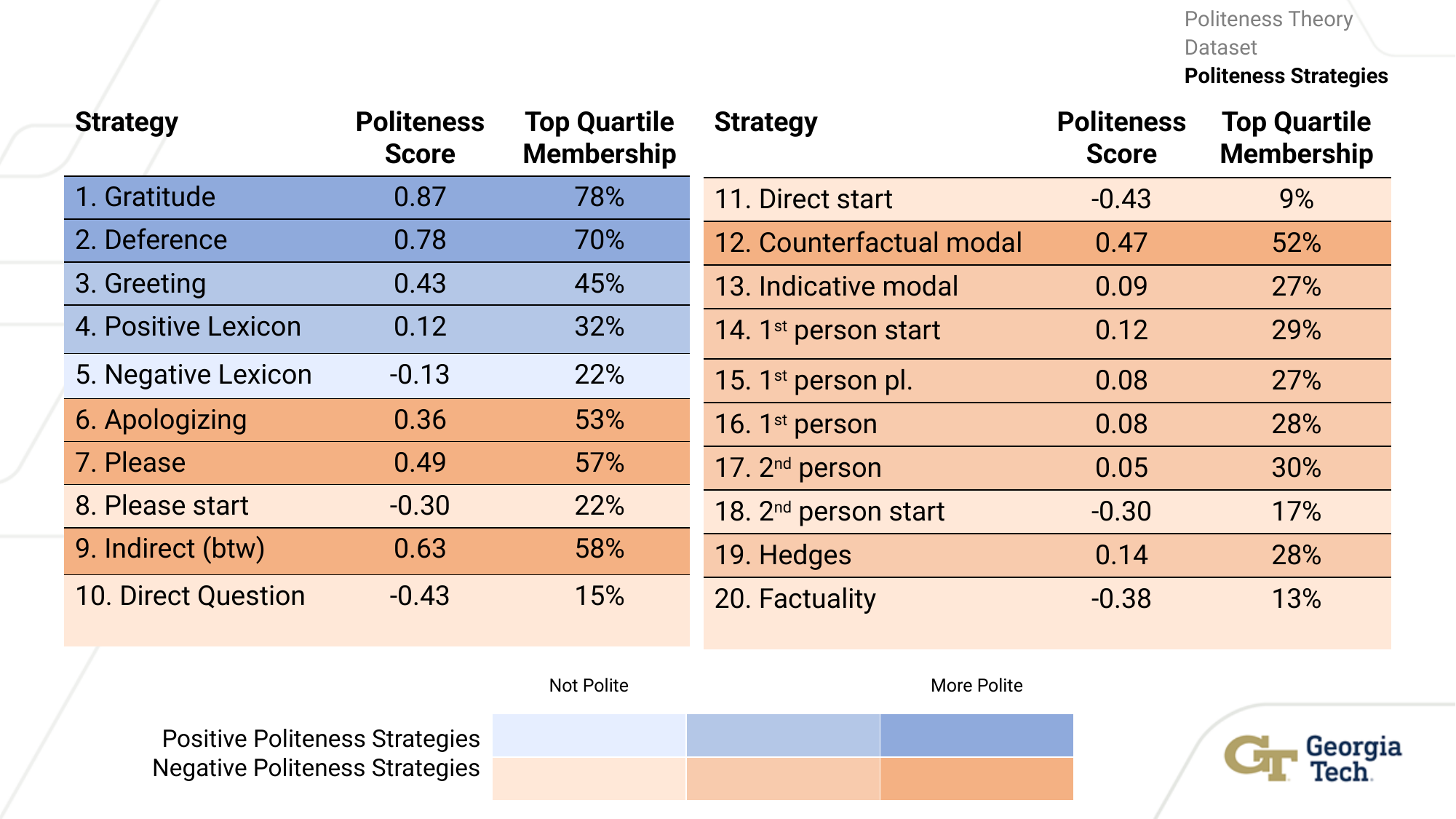

Politeness Theory
Dataset
Politeness Strategies
| Strategy | Politeness Score | Top Quartile Membership |
| --- | --- | --- |
| 1. Gratitude | 0.87 | 78% |
| 2. Deference | 0.78 | 70% |
| 3. Greeting | 0.43 | 45% |
| 4. Positive Lexicon | 0.12 | 32% |
| 5. Negative Lexicon | -0.13 | 22% |
| 6. Apologizing | 0.36 | 53% |
| 7. Please | 0.49 | 57% |
| 8. Please start | -0.30 | 22% |
| 9. Indirect (btw) | 0.63 | 58% |
| 10. Direct Question | -0.43 | 15% |
| Strategy | Politeness Score | Top Quartile Membership |
| --- | --- | --- |
| 11. Direct start | -0.43 | 9% |
| 12. Counterfactual modal | 0.47 | 52% |
| 13. Indicative modal | 0.09 | 27% |
| 14. 1st person start | 0.12 | 29% |
| 15. 1st person pl. | 0.08 | 27% |
| 16. 1st person | 0.08 | 28% |
| 17. 2nd person | 0.05 | 30% |
| 18. 2nd person start | -0.30 | 17% |
| 19. Hedges | 0.14 | 28% |
| 20. Factuality | -0.38 | 13% |
| Not Polite |  | More Polite |
| --- | --- | --- |
|  |  |  |
|  |  |  |
Positive Politeness Strategies
Negative Politeness Strategies